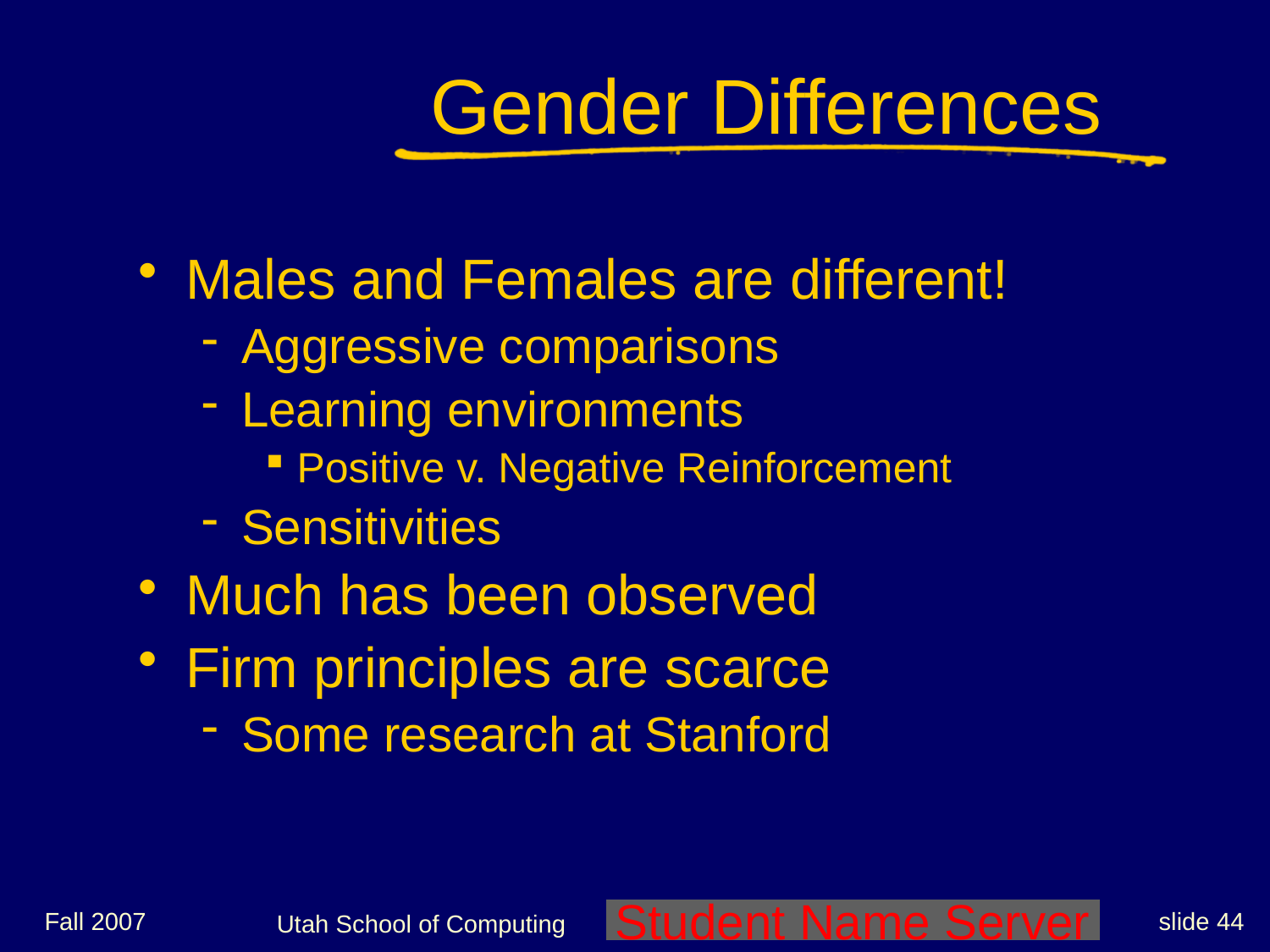

# Gender Differences
Males and Females are different!
Aggressive comparisons
Learning environments
Positive v. Negative Reinforcement
Sensitivities
Much has been observed
Firm principles are scarce
Some research at Stanford
Fall 2007